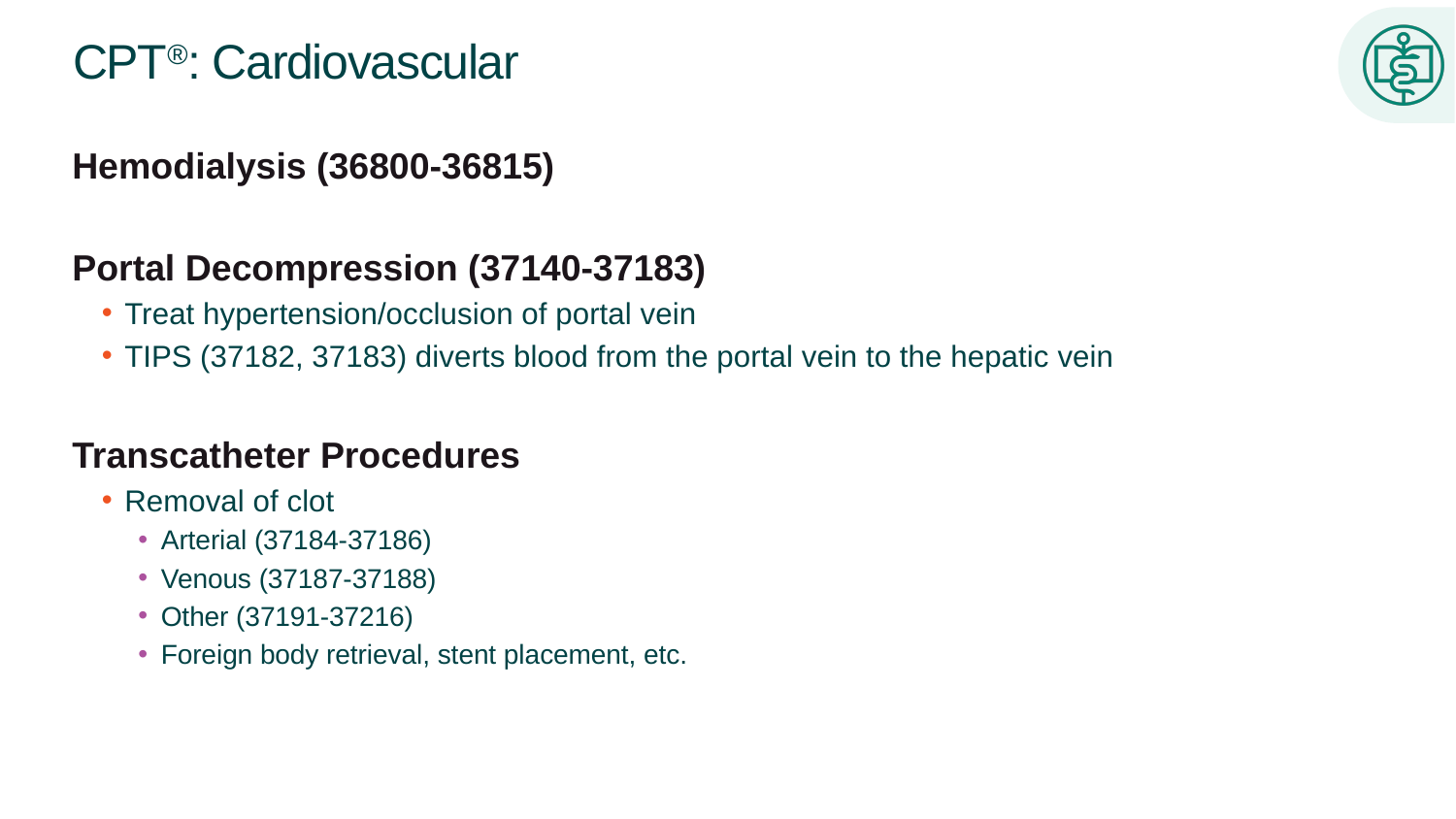

# CPT®: Cardiovascular
Hemodialysis (36800-36815)

Portal Decompression (37140-37183)
Treat hypertension/occlusion of portal vein
TIPS (37182, 37183) diverts blood from the portal vein to the hepatic vein

Transcatheter Procedures
Removal of clot
Arterial (37184-37186)
Venous (37187-37188)
Other (37191-37216)
Foreign body retrieval, stent placement, etc.